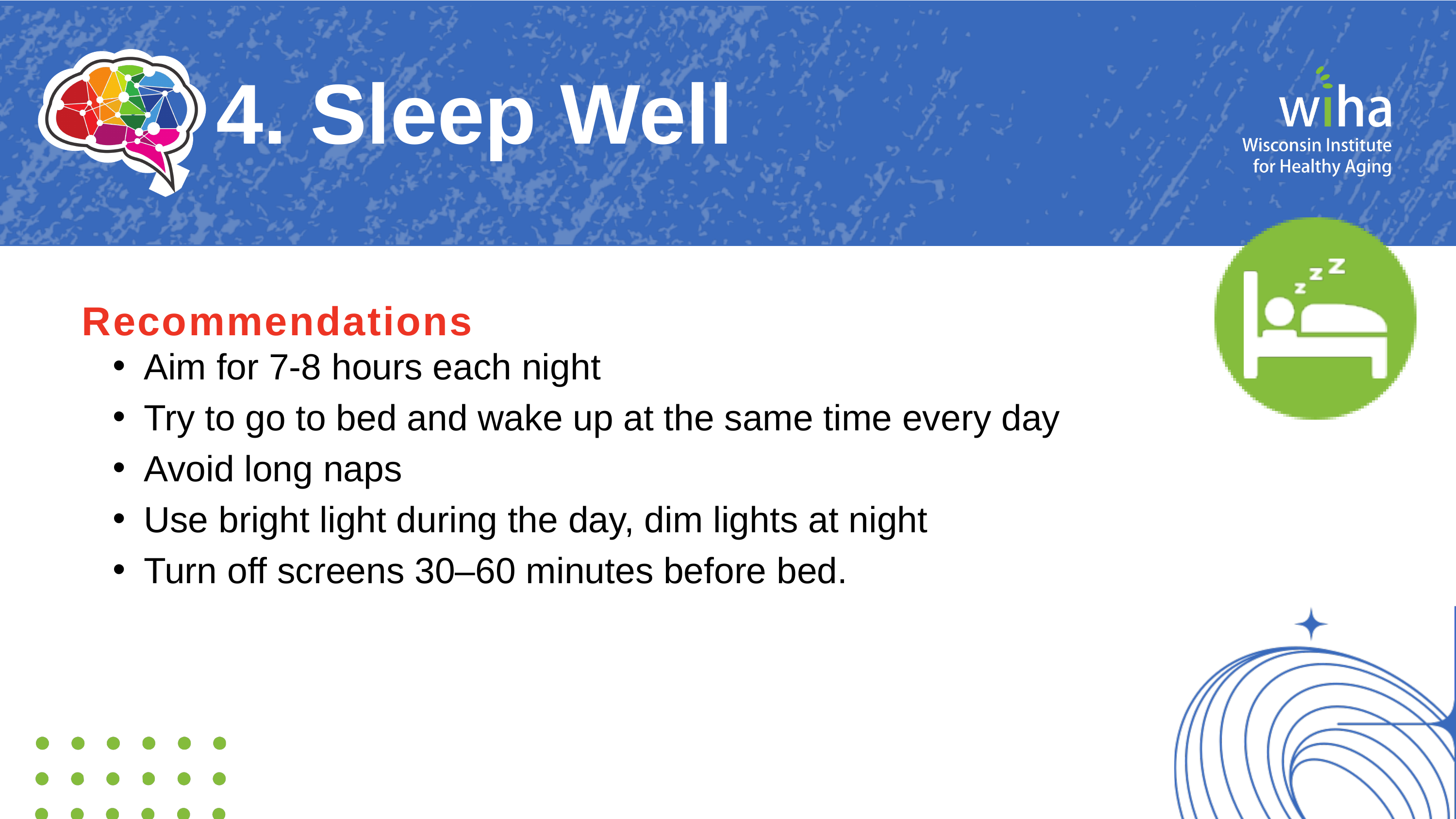

4. Sleep Well

Recommendations
Aim for 7-8 hours each night
Try to go to bed and wake up at the same time every day
Avoid long naps
Use bright light during the day, dim lights at night
Turn off screens 30–60 minutes before bed.